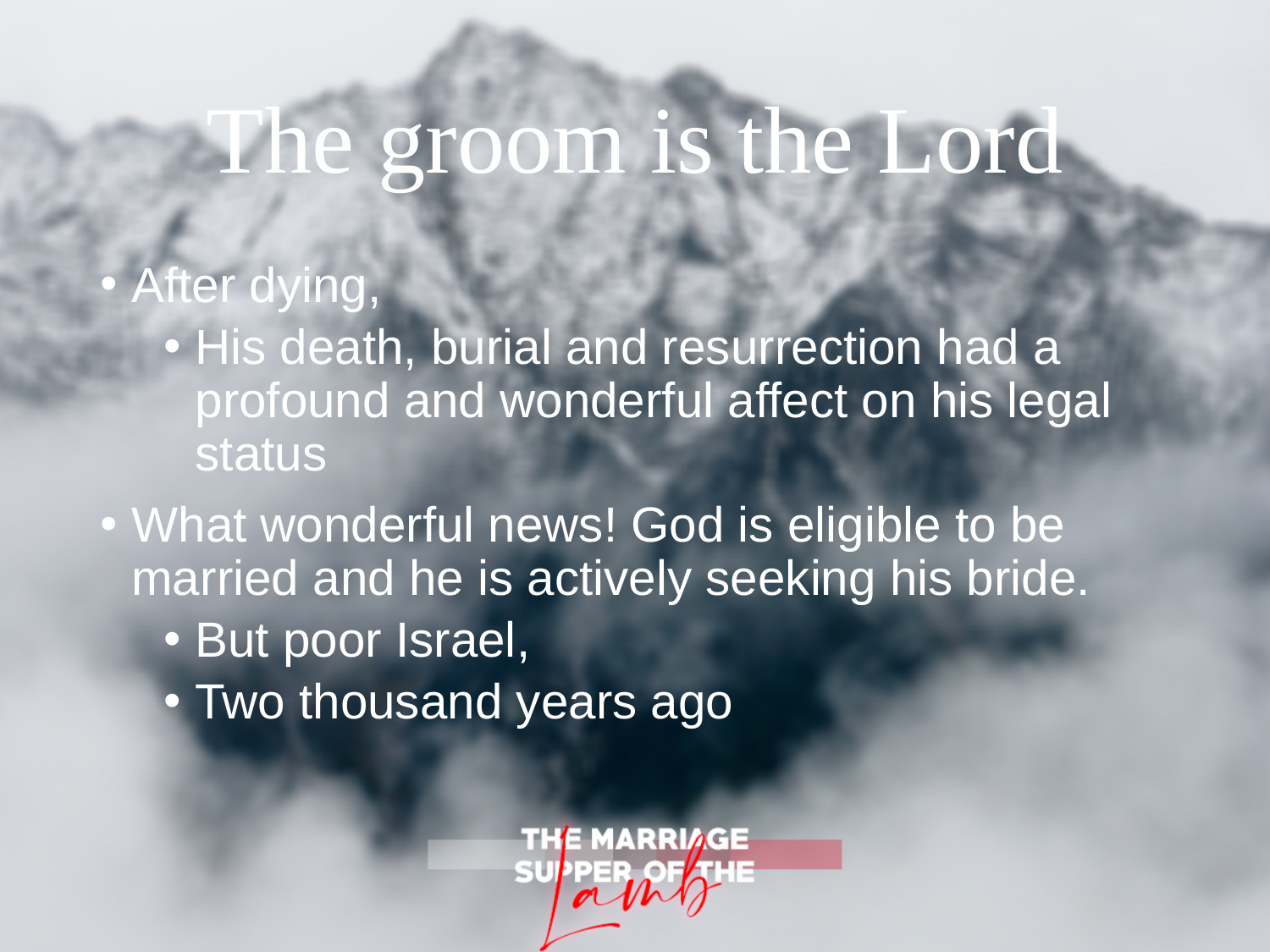

# The groom is the Lord
After dying,
His death, burial and resurrection had a profound and wonderful affect on his legal status
What wonderful news! God is eligible to be married and he is actively seeking his bride.
But poor Israel,
Two thousand years ago